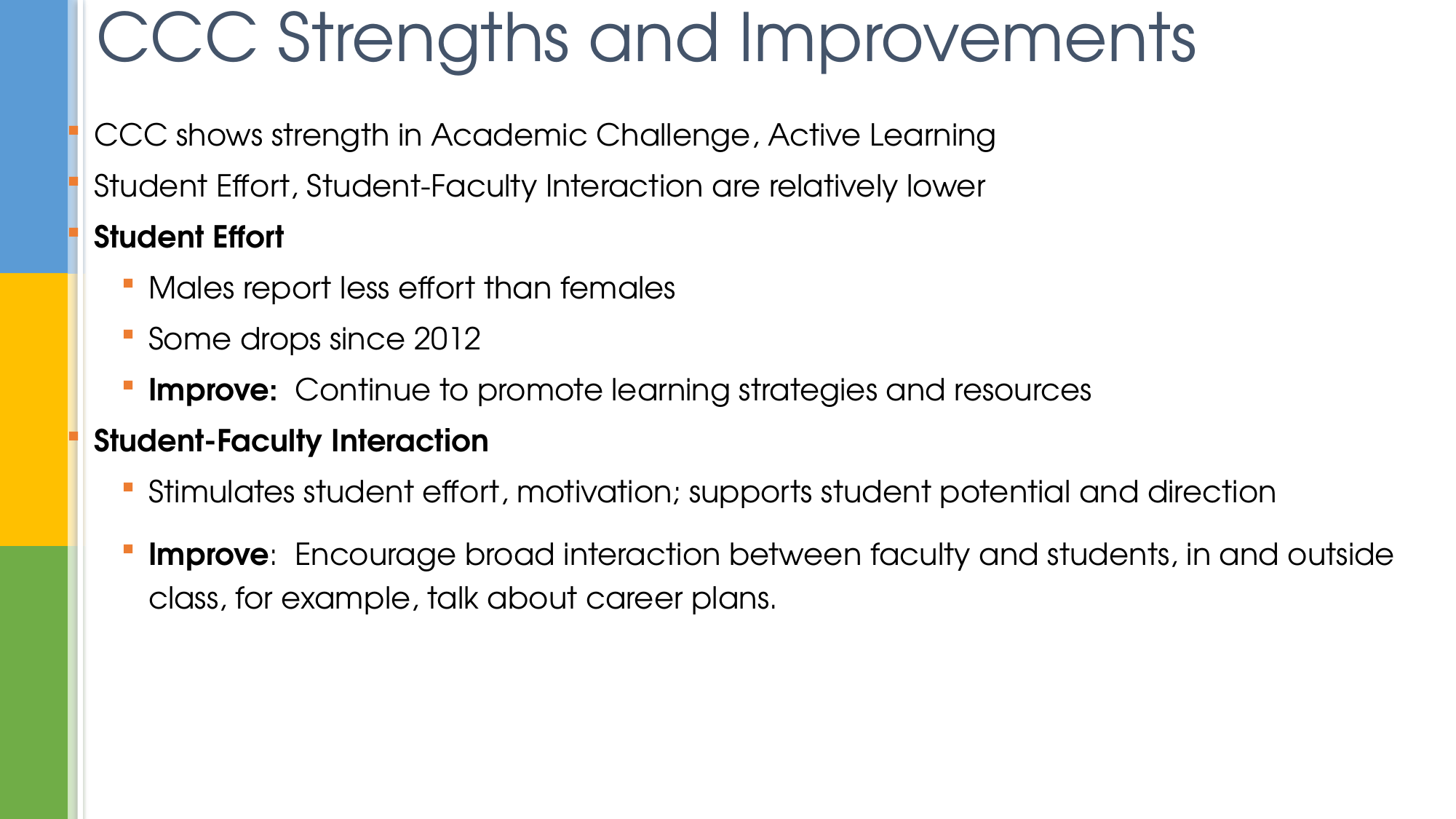

# CCC Strengths and Improvements
CCC shows strength in Academic Challenge, Active Learning
Student Effort, Student-Faculty Interaction are relatively lower
Student Effort
Males report less effort than females
Some drops since 2012
Improve:  Continue to promote learning strategies and resources
Student-Faculty Interaction
Stimulates student effort, motivation; supports student potential and direction
Improve:  Encourage broad interaction between faculty and students, in and outside class, for example, talk about career plans.